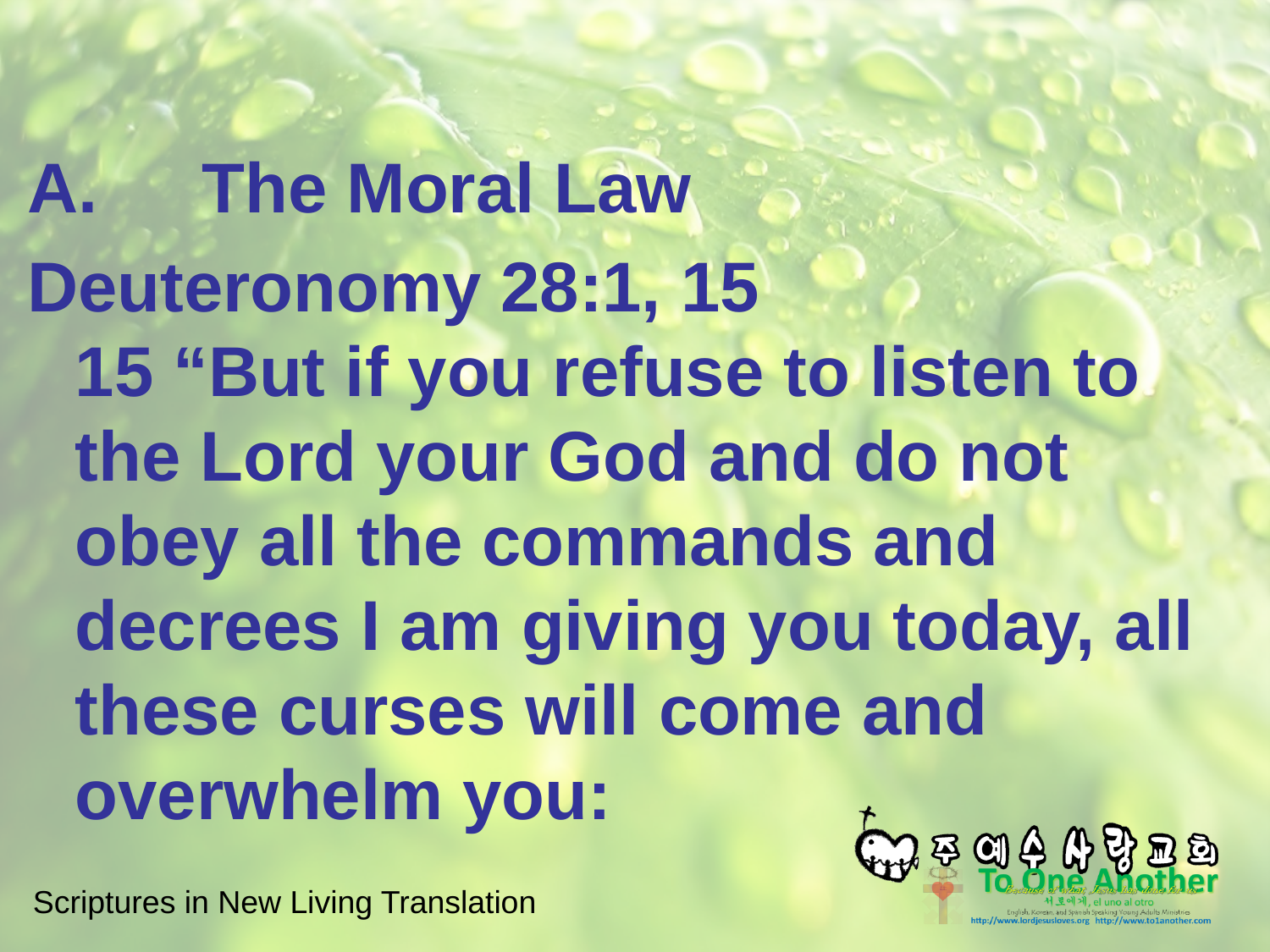

#
A.	The Moral Law
Deuteronomy 28:1, 15
15 “But if you refuse to listen to the Lord your God and do not obey all the commands and decrees I am giving you today, all these curses will come and overwhelm you: